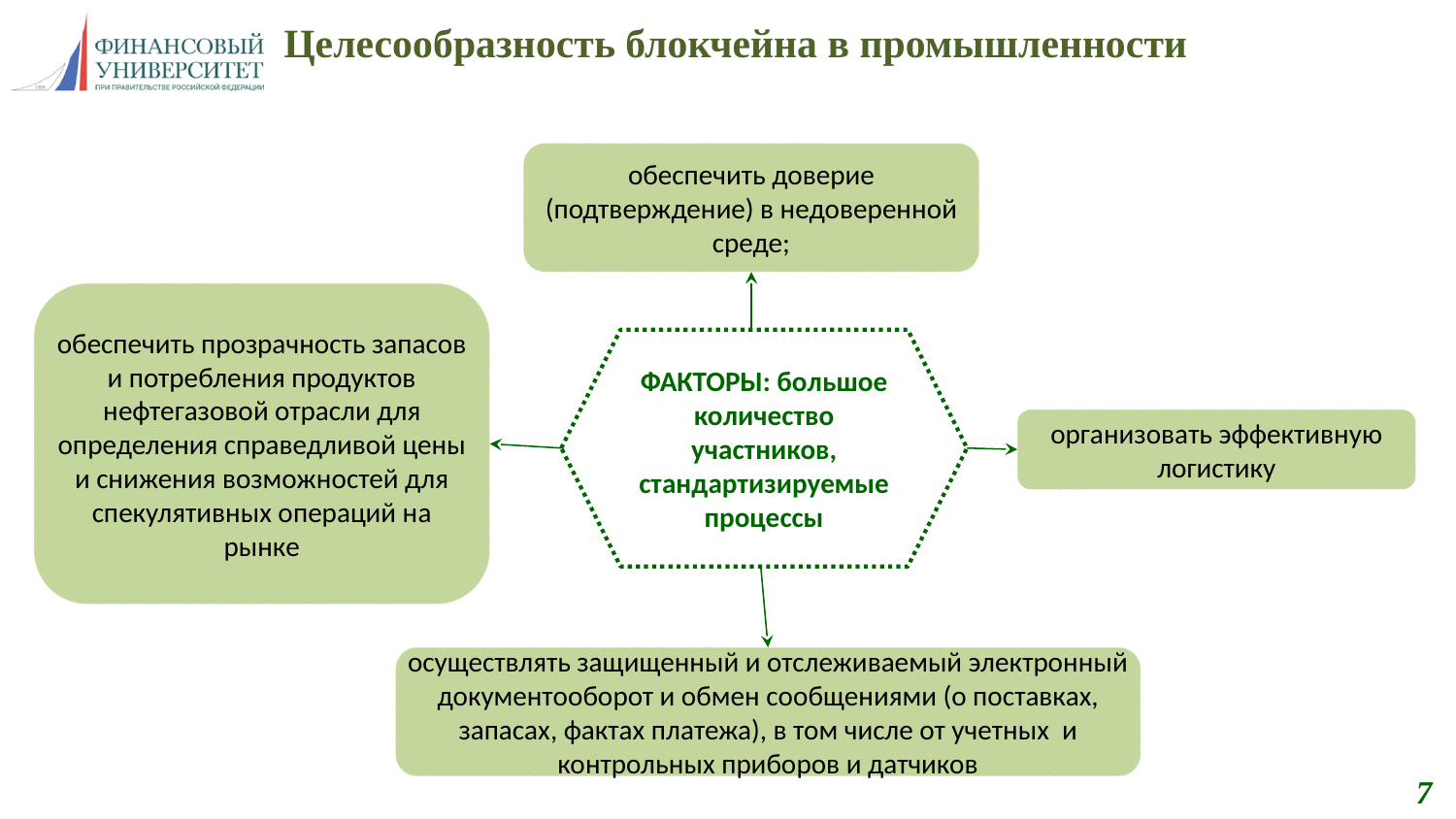

# Целесообразность блокчейна в промышленности
обеспечить доверие (подтверждение) в недоверенной среде;
обеспечить прозрачность запасов и потребления продуктов нефтегазовой отрасли для определения справедливой цены и снижения возможностей для спекулятивных операций на рынке
ФАКТОРЫ: большое количество участников, стандартизируемые процессы
организовать эффективную логистику
осуществлять защищенный и отслеживаемый электронный документооборот и обмен сообщениями (о поставках, запасах, фактах платежа), в том числе от учетных  и контрольных приборов и датчиков
7